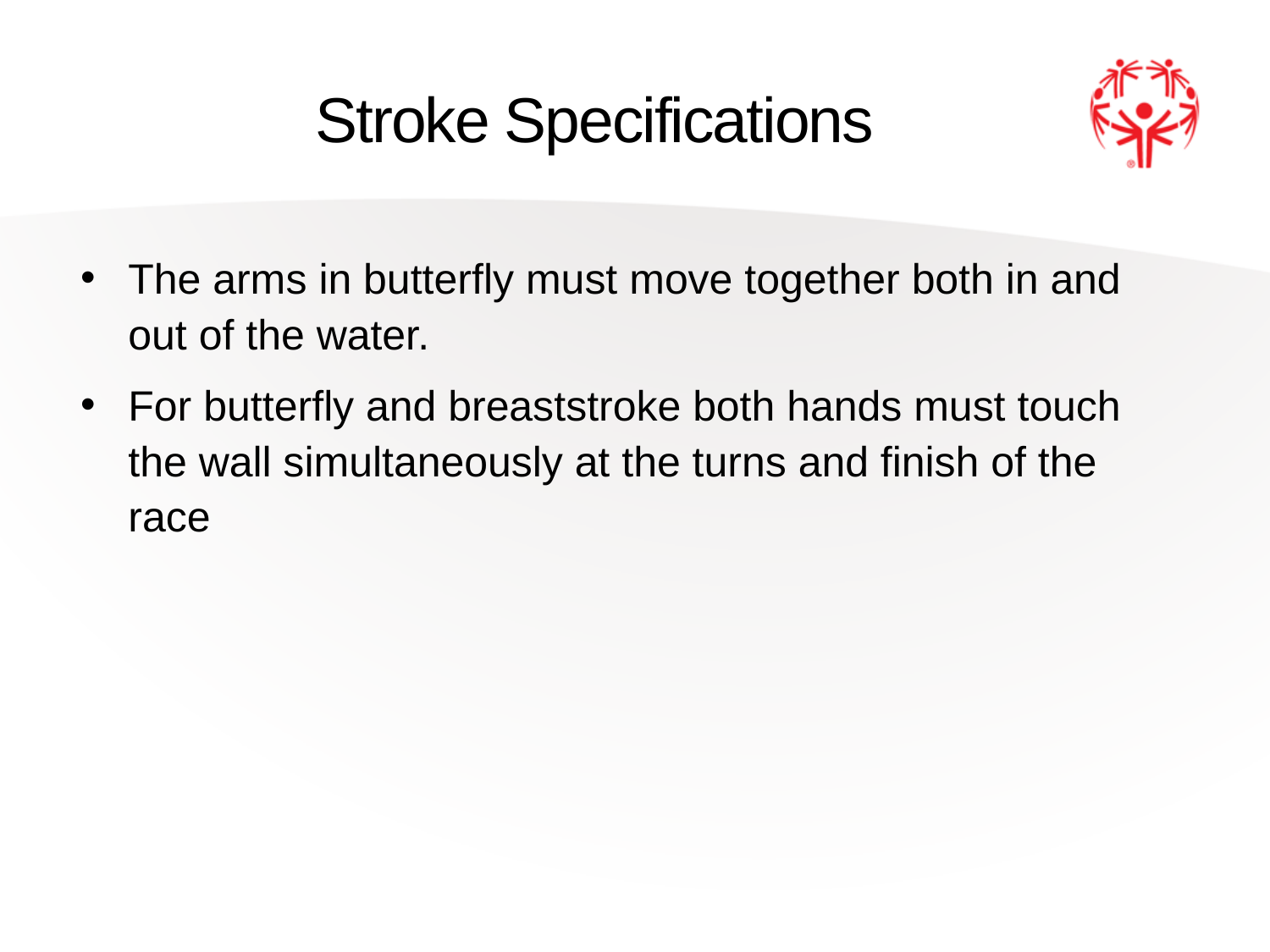

# Stroke Specifications
The arms in butterfly must move together both in and out of the water.
For butterfly and breaststroke both hands must touch the wall simultaneously at the turns and finish of the race